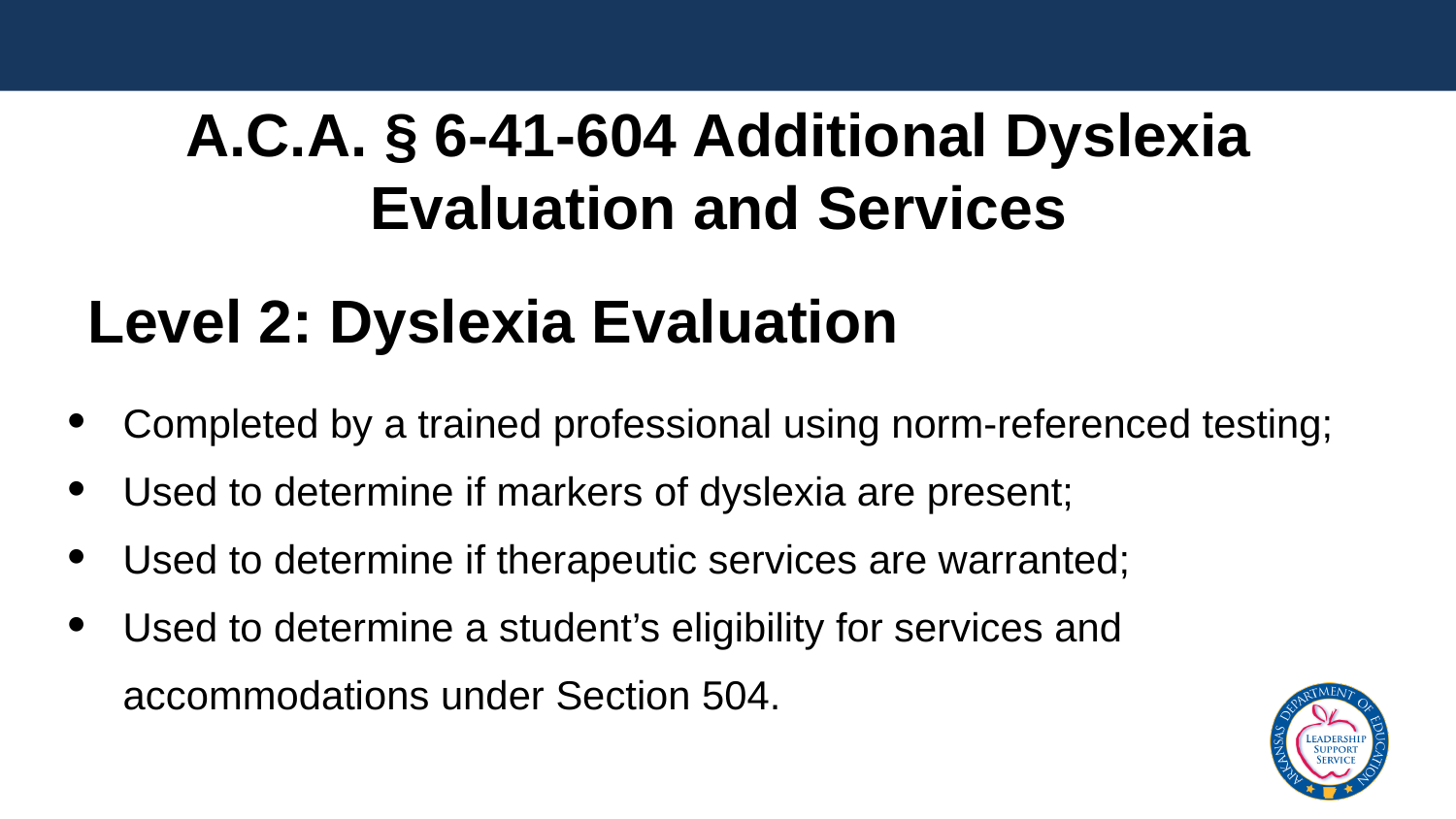

A.C.A. § 6-41-604 Additional Dyslexia Evaluation and Services
# Level 2: Dyslexia Evaluation
Completed by a trained professional using norm-referenced testing;
Used to determine if markers of dyslexia are present;
Used to determine if therapeutic services are warranted;
Used to determine a student’s eligibility for services and accommodations under Section 504.